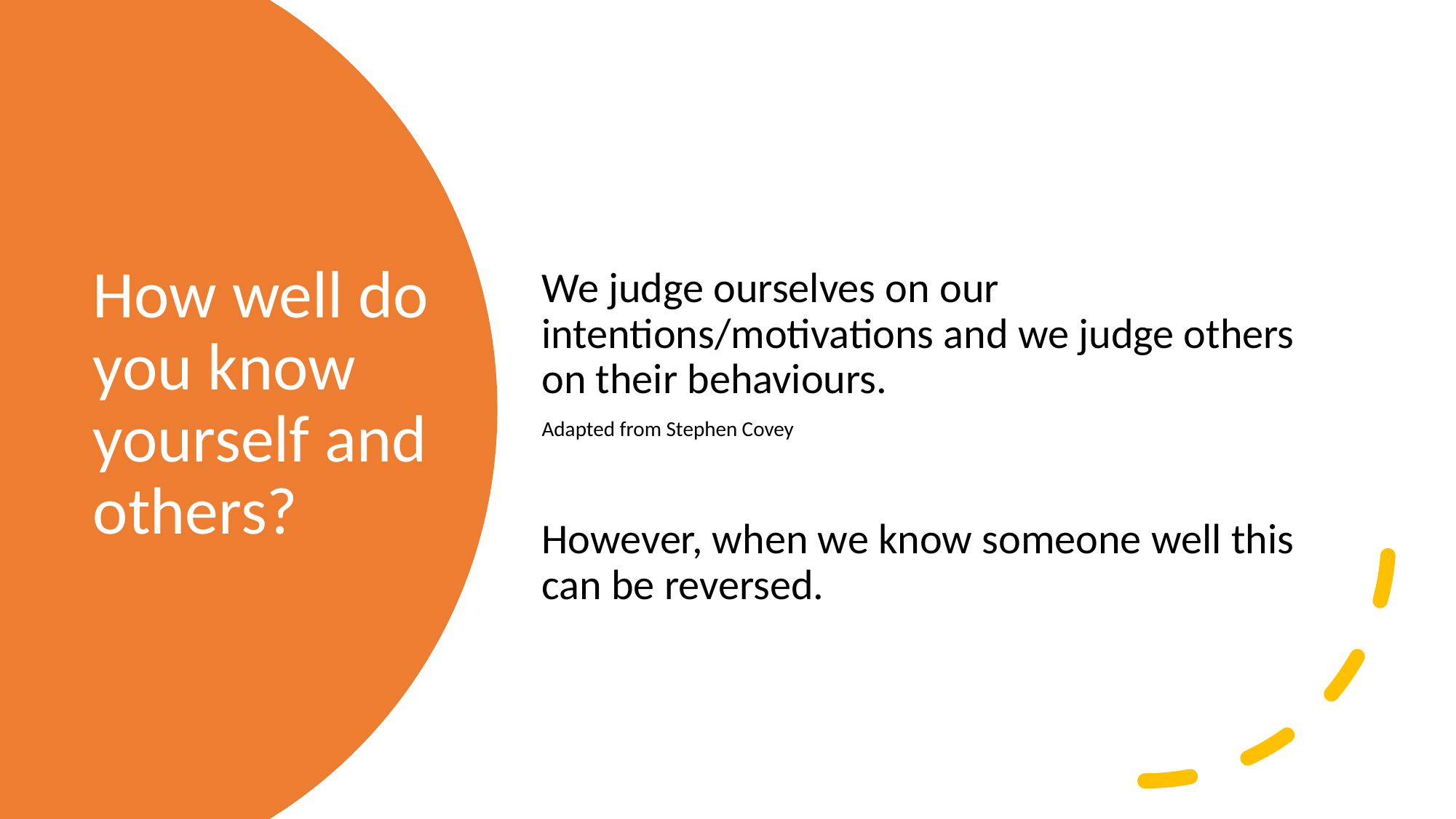

We judge ourselves on our intentions/motivations and we judge others on their behaviours.
Adapted from Stephen Covey

However, when we know someone well this can be reversed.
# How well do you know yourself and others?